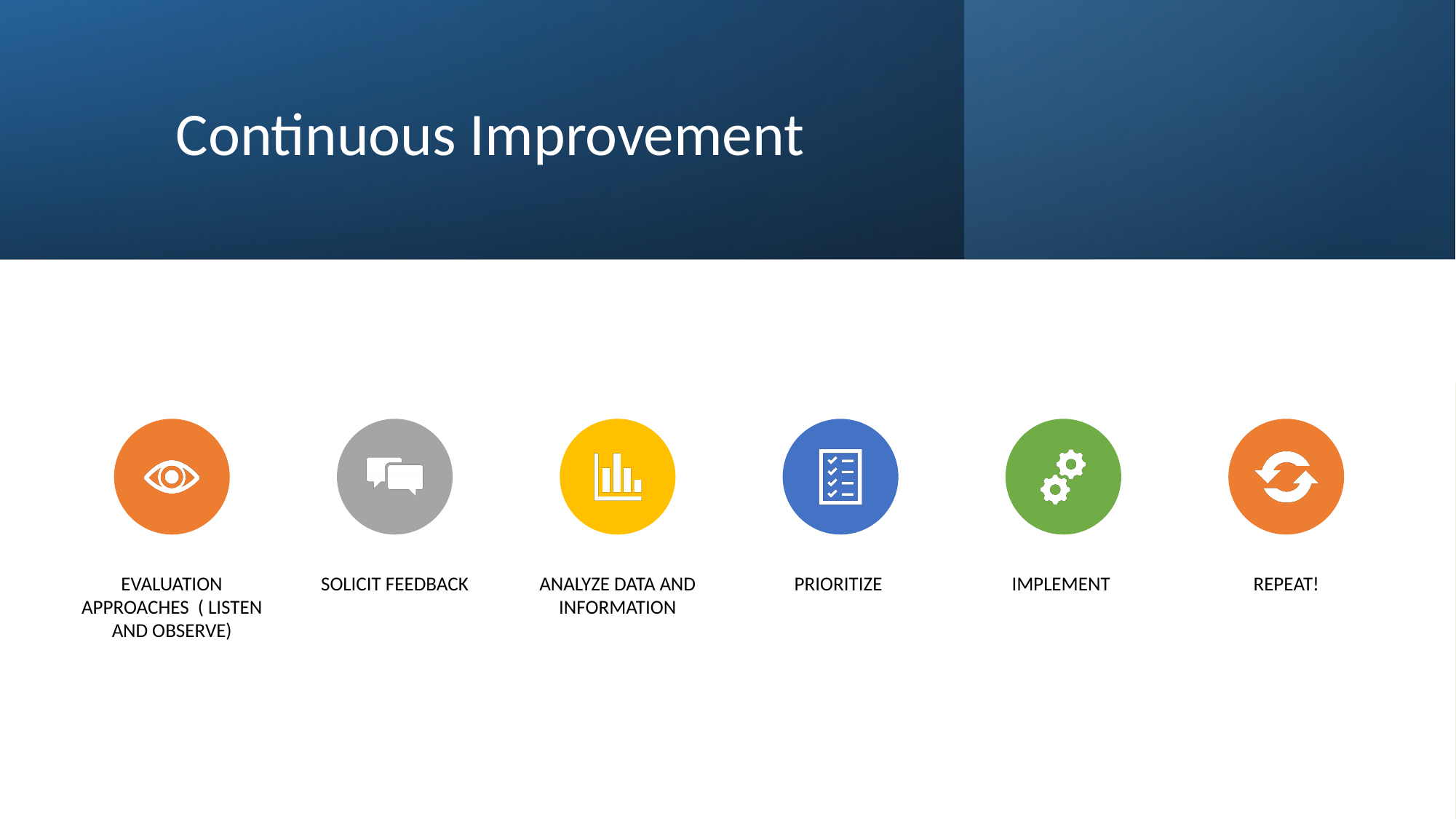

# Continuous Improvement
Evaluation approaches  ( listen and observe)
Solicit Feedback
Analyze data and information
Prioritize
Implement
Repeat!